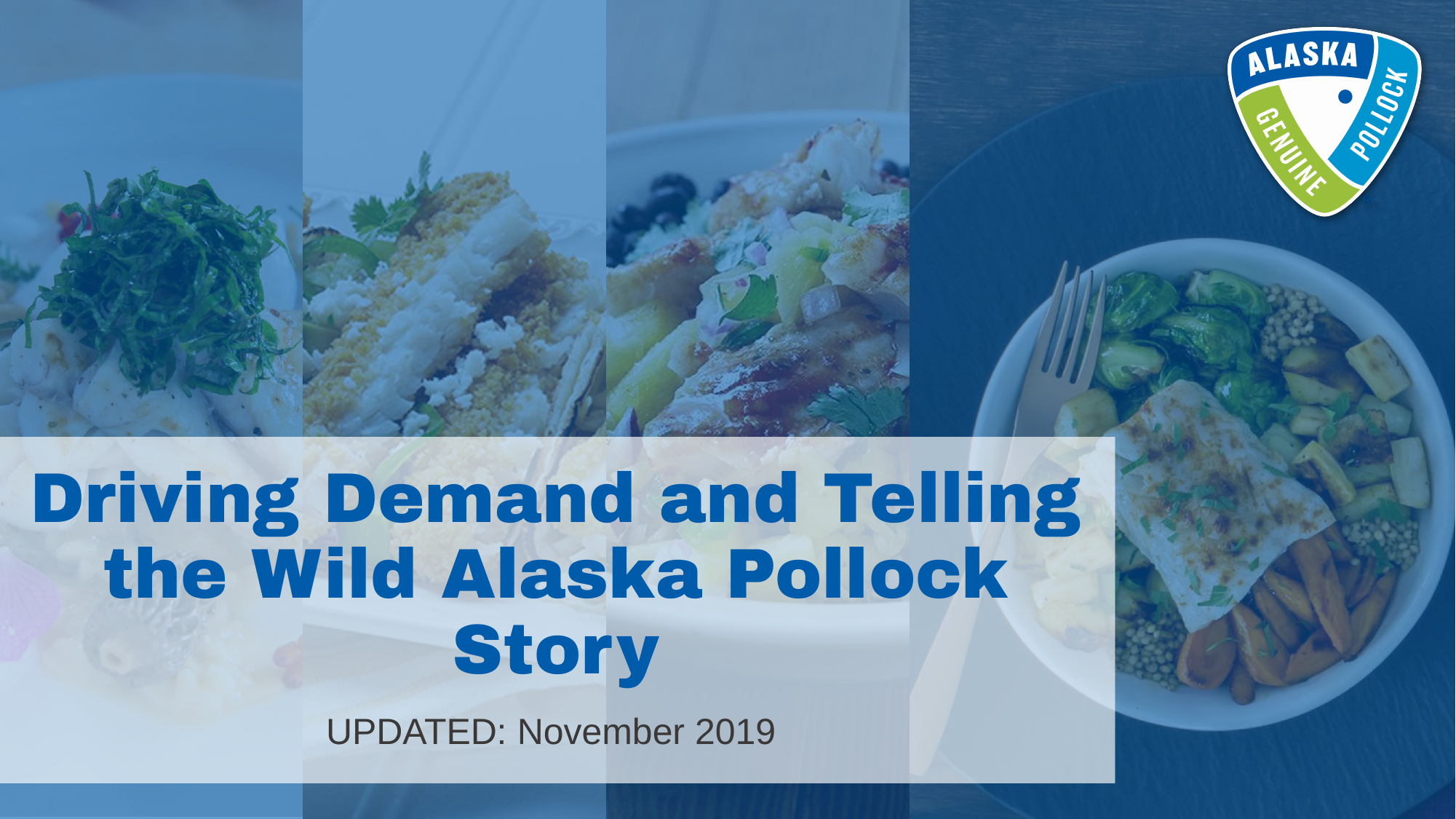

# Driving Demand and Telling the Wild Alaska Pollock Story
UPDATED: November 2019